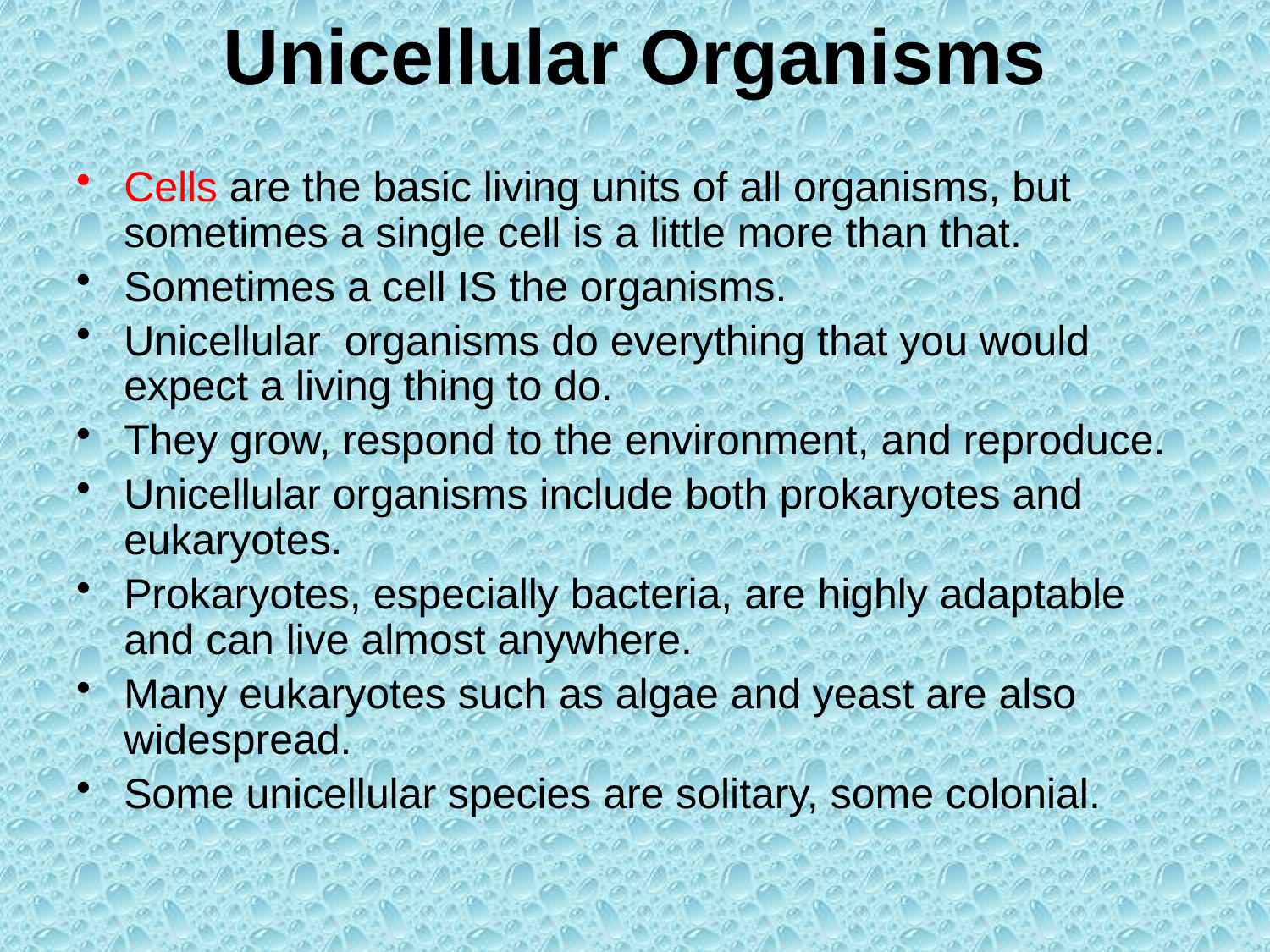

# Unicellular Organisms
Cells are the basic living units of all organisms, but sometimes a single cell is a little more than that.
Sometimes a cell IS the organisms.
Unicellular  organisms do everything that you would expect a living thing to do.
They grow, respond to the environment, and reproduce.
Unicellular organisms include both prokaryotes and eukaryotes.
Prokaryotes, especially bacteria, are highly adaptable and can live almost anywhere.
Many eukaryotes such as algae and yeast are also widespread.
Some unicellular species are solitary, some colonial.